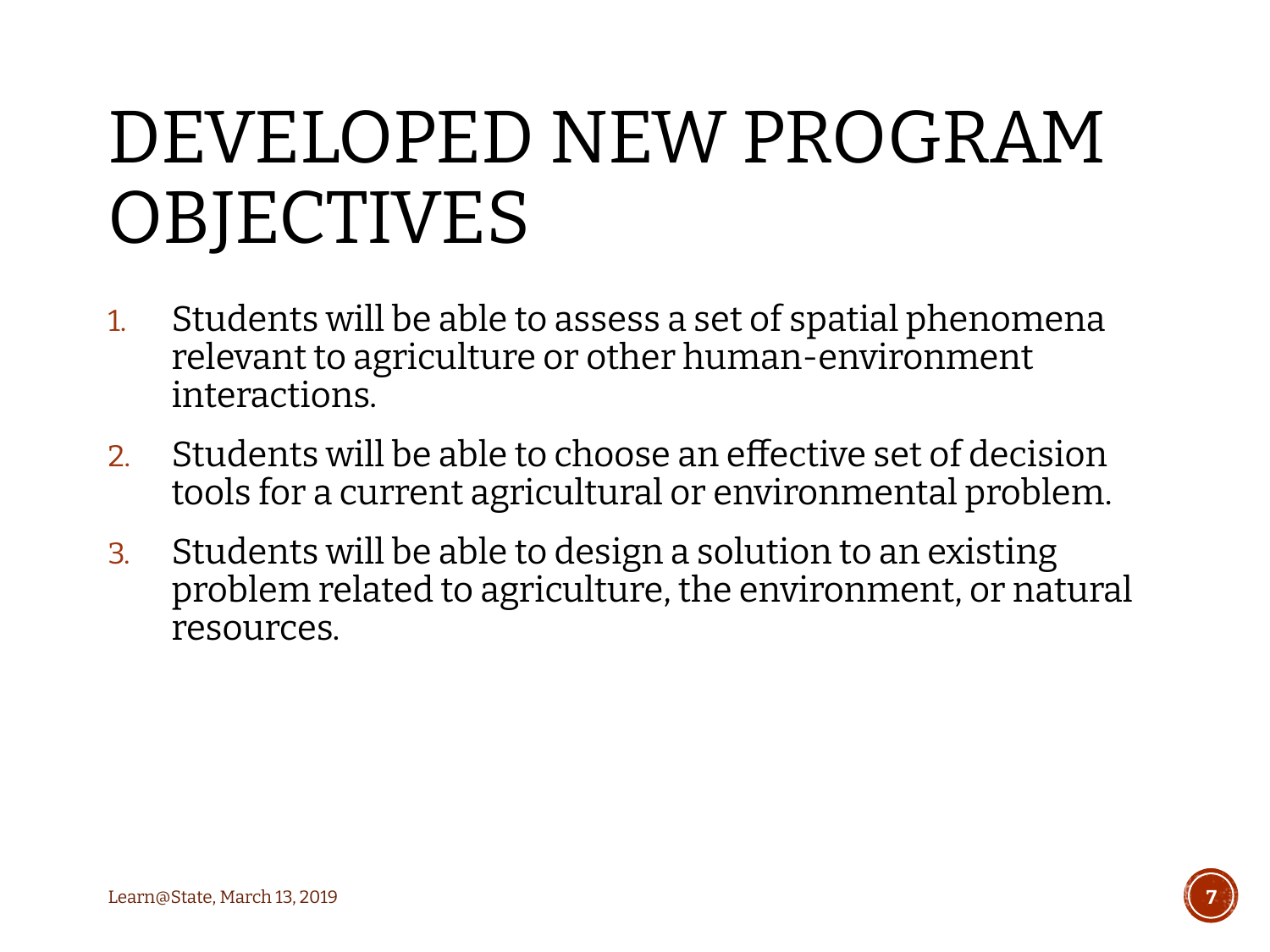

# Developed new Program Objectives
Students will be able to assess a set of spatial phenomena relevant to agriculture or other human-environment interactions.
Students will be able to choose an effective set of decision tools for a current agricultural or environmental problem.
Students will be able to design a solution to an existing problem related to agriculture, the environment, or natural resources.
Learn@State, March 13, 2019
7